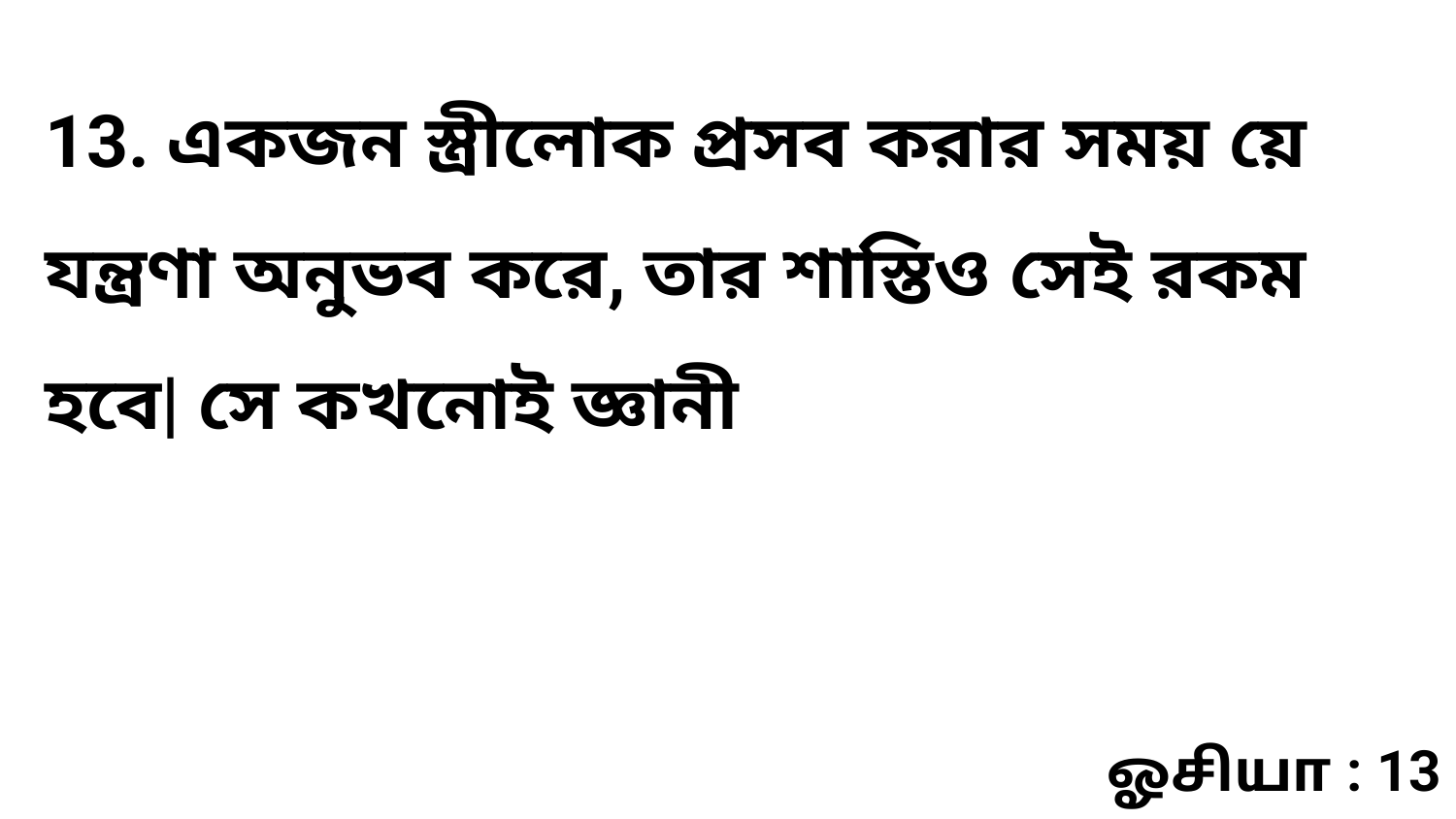

13. একজন স্ত্রীলোক প্রসব করার সময় য়ে যন্ত্রণা অনুভব করে, তার শাস্তিও সেই রকম হবে| সে কখনোই জ্ঞানী
ஓசியா : 13